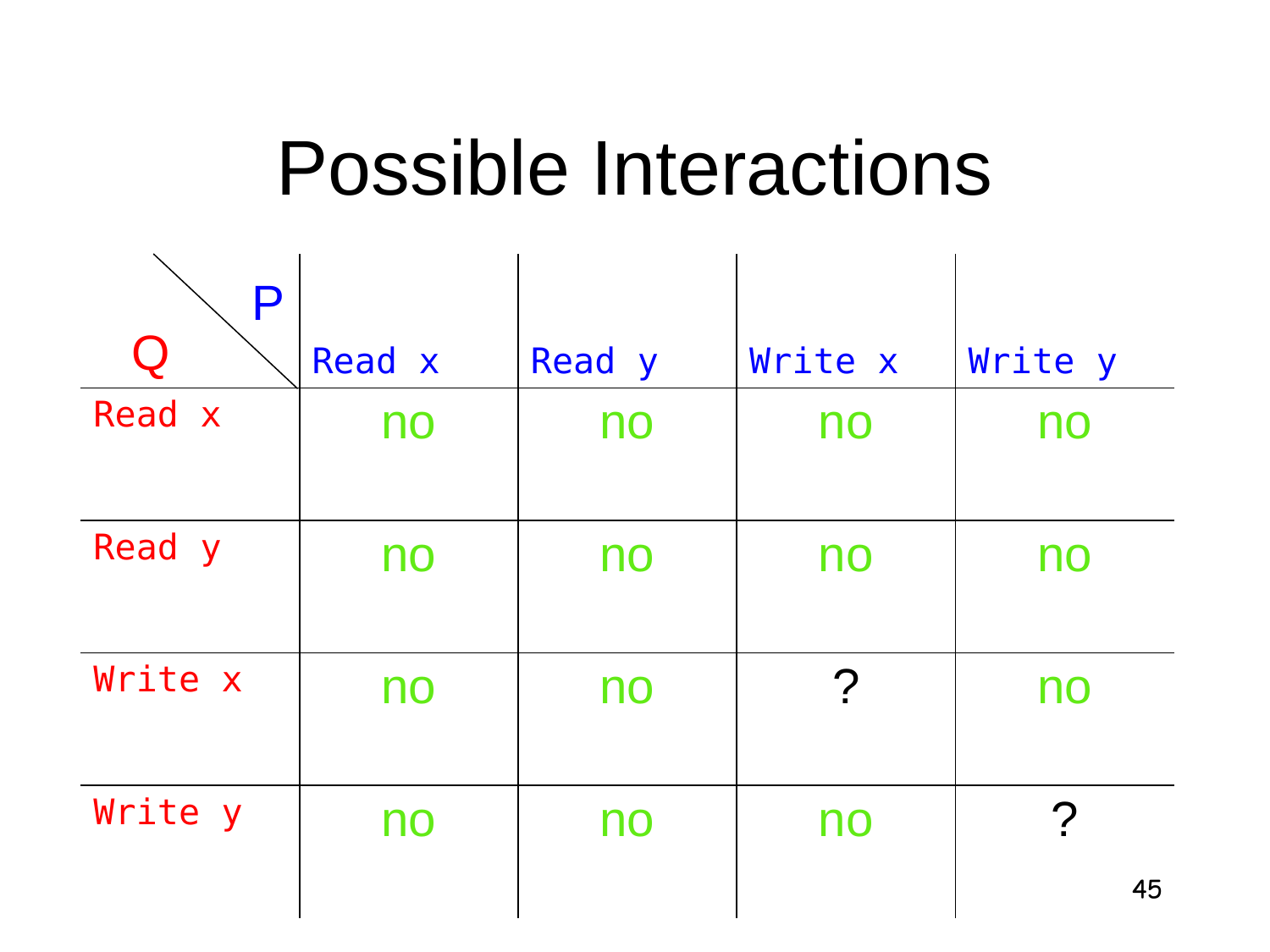

Possible Interactions
|  | Read x | Read y | Write x | Write y |
| --- | --- | --- | --- | --- |
| Read x | no | no | no | no |
| Read y | no | no | no | no |
| Write x | no | no | ? | no |
| Write y | no | no | no | ? |
P
Q
45